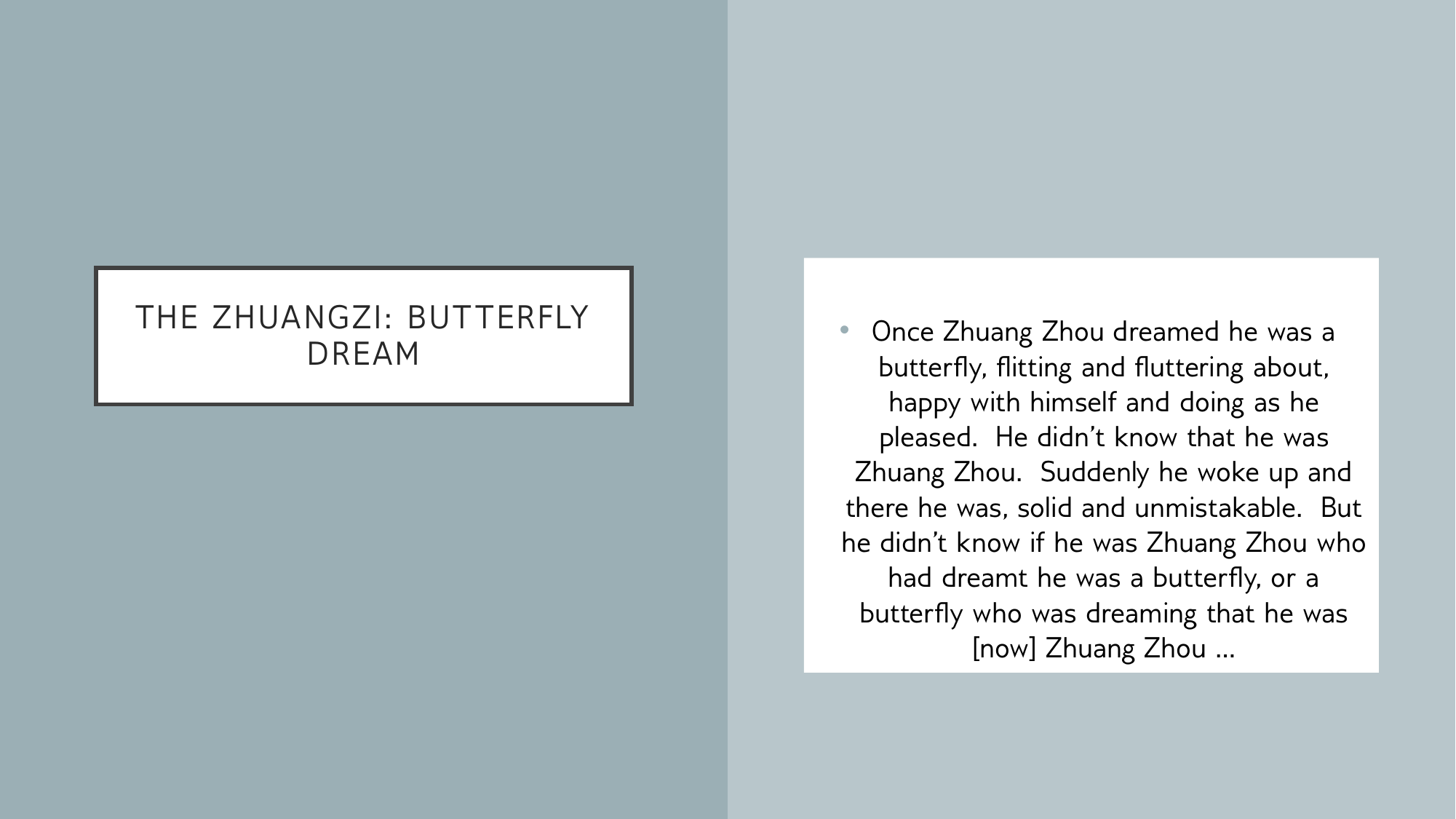

Once Zhuang Zhou dreamed he was a butterfly, flitting and fluttering about, happy with himself and doing as he pleased.  He didn’t know that he was Zhuang Zhou.  Suddenly he woke up and there he was, solid and unmistakable.  But he didn’t know if he was Zhuang Zhou who had dreamt he was a butterfly, or a butterfly who was dreaming that he was [now] Zhuang Zhou …

# The Zhuangzi: Butterfly Dream